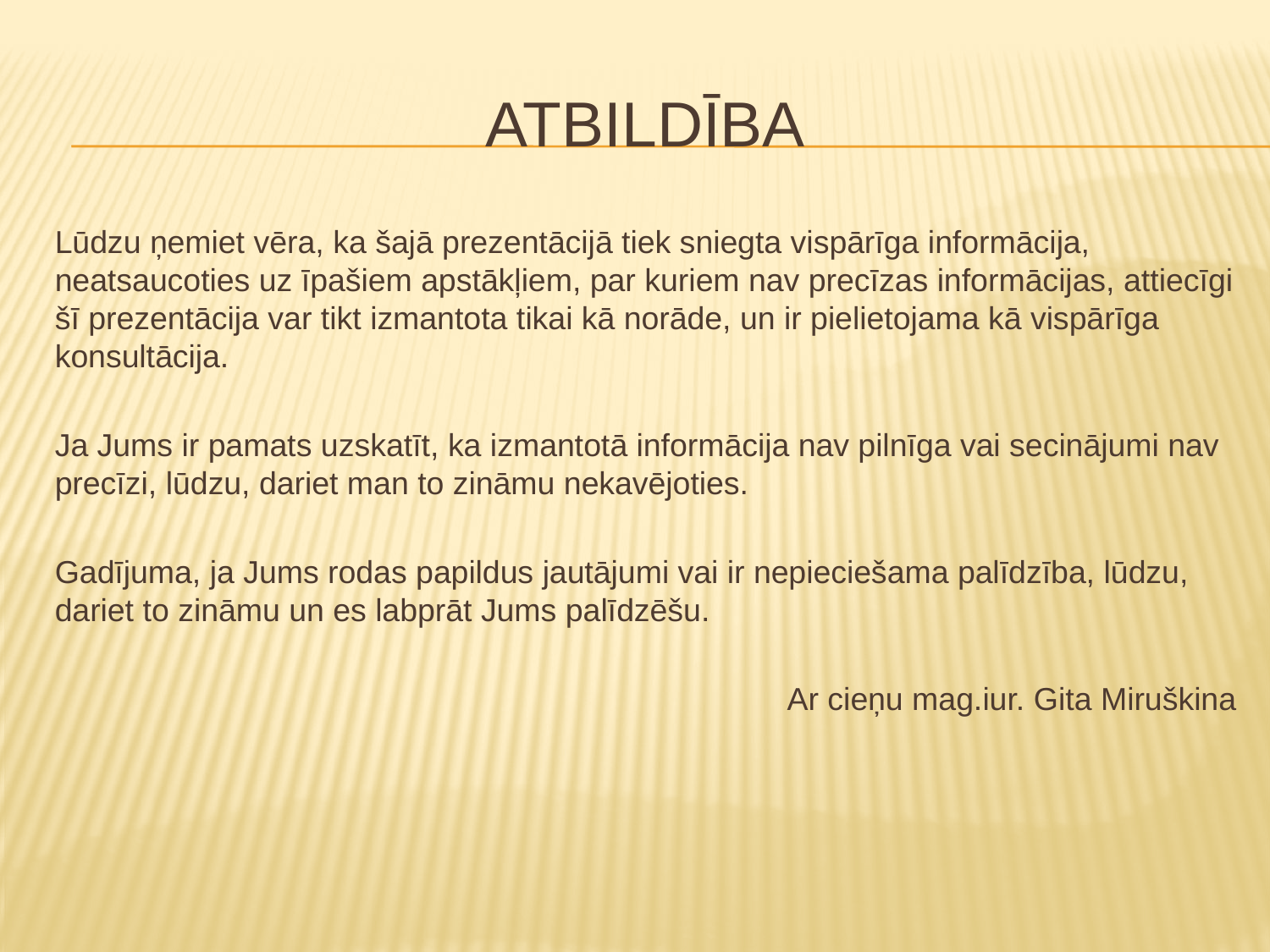

# Atbildība
Lūdzu ņemiet vēra, ka šajā prezentācijā tiek sniegta vispārīga informācija, neatsaucoties uz īpašiem apstākļiem, par kuriem nav precīzas informācijas, attiecīgi šī prezentācija var tikt izmantota tikai kā norāde, un ir pielietojama kā vispārīga konsultācija.

Ja Jums ir pamats uzskatīt, ka izmantotā informācija nav pilnīga vai secinājumi nav precīzi, lūdzu, dariet man to zināmu nekavējoties.

Gadījuma, ja Jums rodas papildus jautājumi vai ir nepieciešama palīdzība, lūdzu, dariet to zināmu un es labprāt Jums palīdzēšu.

Ar cieņu mag.iur. Gita Miruškina